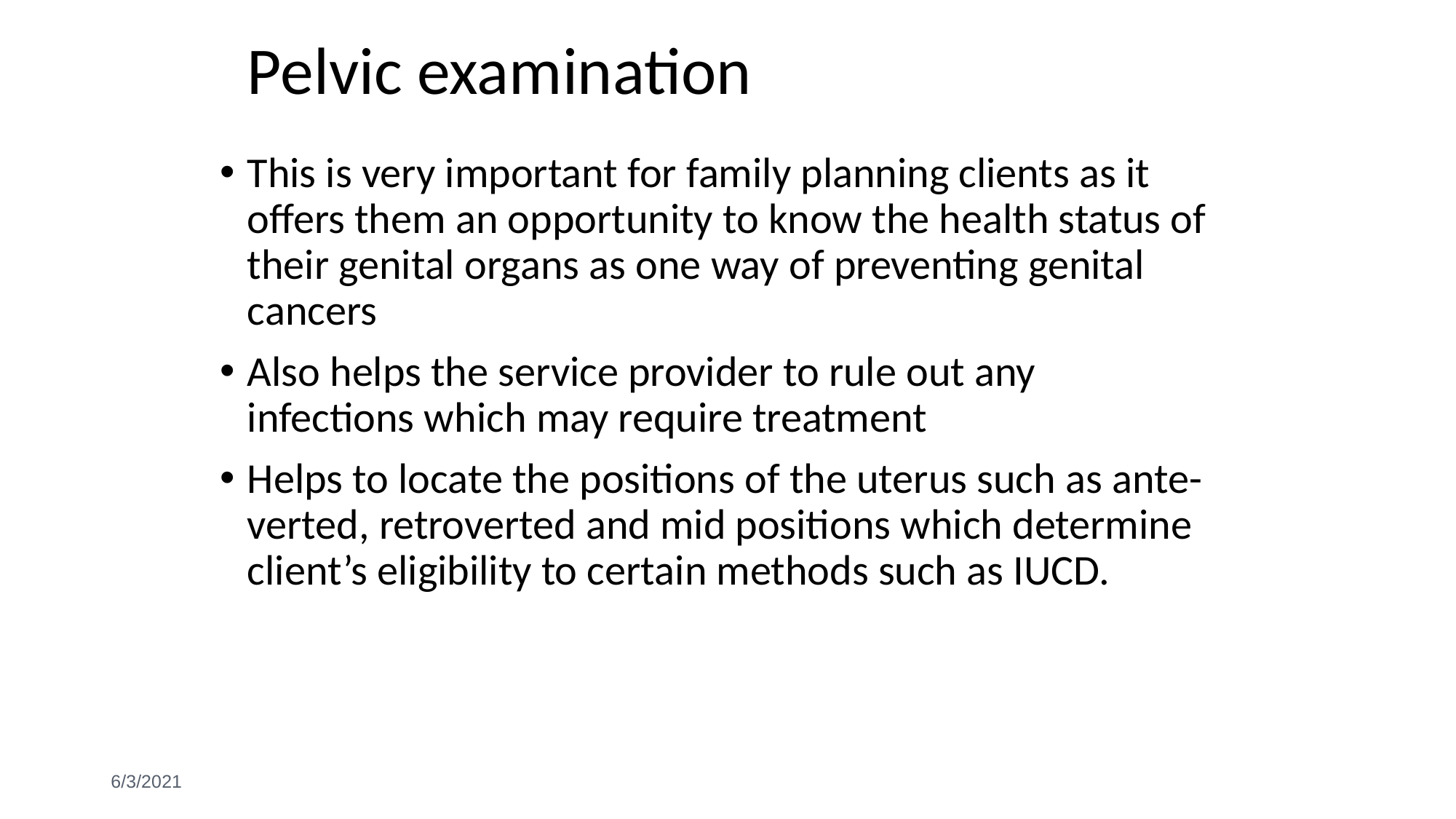

# Pelvic examination
This is very important for family planning clients as it offers them an opportunity to know the health status of their genital organs as one way of preventing genital cancers
Also helps the service provider to rule out any infections which may require treatment
Helps to locate the positions of the uterus such as ante-verted, retroverted and mid positions which determine client’s eligibility to certain methods such as IUCD.
6/3/2021
17